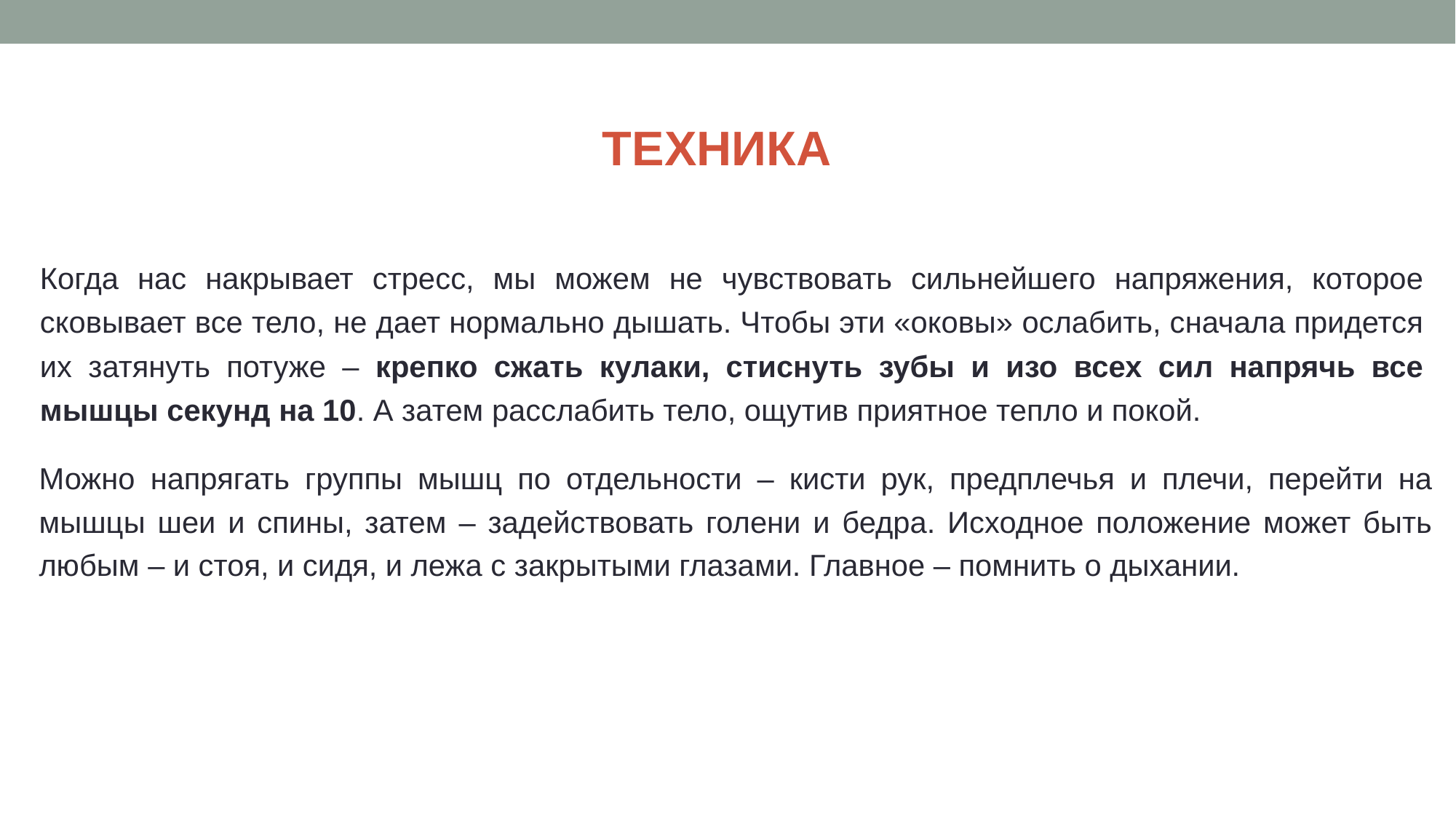

ТЕХНИКА
Когда нас накрывает стресс, мы можем не чувствовать сильнейшего напряжения, которое сковывает все тело, не дает нормально дышать. Чтобы эти «оковы» ослабить, сначала придется их затянуть потуже – крепко сжать кулаки, стиснуть зубы и изо всех сил напрячь все мышцы секунд на 10. А затем расслабить тело, ощутив приятное тепло и покой.
Можно напрягать группы мышц по отдельности – кисти рук, предплечья и плечи, перейти на мышцы шеи и спины, затем – задействовать голени и бедра. Исходное положение может быть любым – и стоя, и сидя, и лежа с закрытыми глазами. Главное – помнить о дыхании.